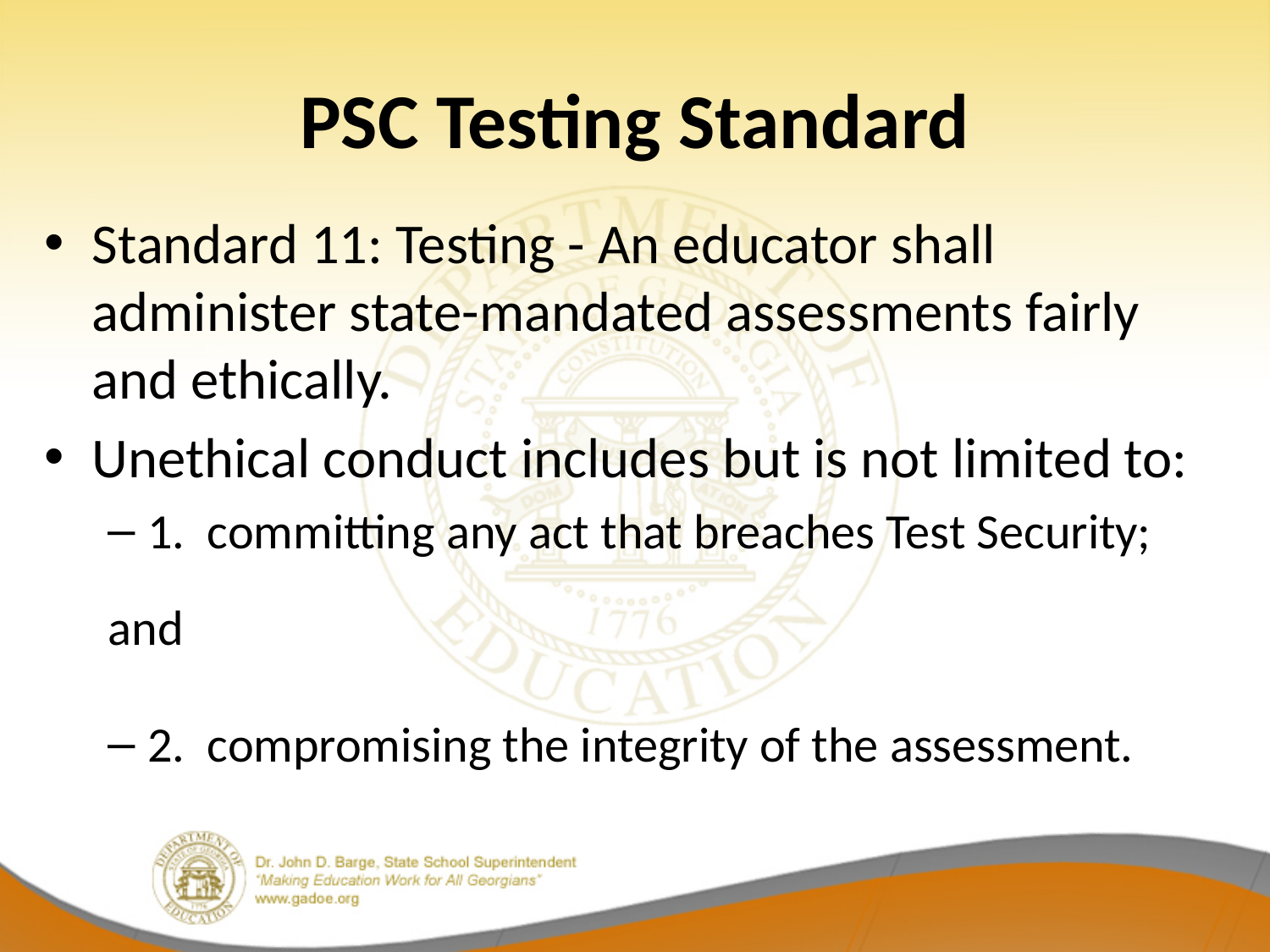

# PSC Testing Standard
Standard 11: Testing - An educator shall administer state-mandated assessments fairly and ethically.
Unethical conduct includes but is not limited to:
1.  committing any act that breaches Test Security;

and

2.  compromising the integrity of the assessment.